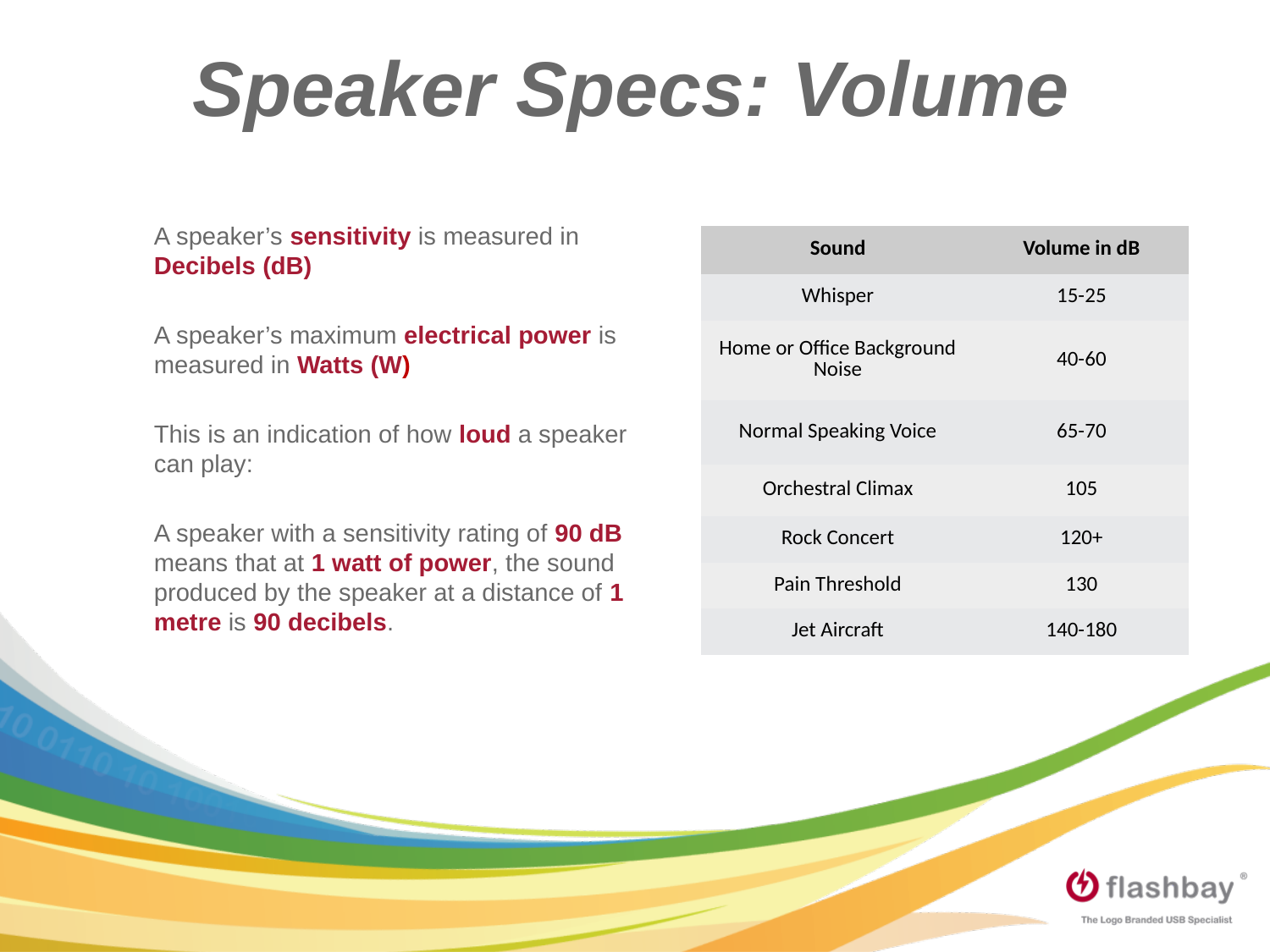

Speaker Specs: Volume
A speaker’s sensitivity is measured in Decibels (dB)

A speaker’s maximum electrical power is measured in Watts (W)

This is an indication of how loud a speaker can play:

A speaker with a sensitivity rating of 90 dB means that at 1 watt of power, the sound produced by the speaker at a distance of 1 metre is 90 decibels.
| Sound | Volume in dB |
| --- | --- |
| Whisper | 15-25 |
| Home or Office Background Noise | 40-60 |
| Normal Speaking Voice | 65-70 |
| Orchestral Climax | 105 |
| Rock Concert | 120+ |
| Pain Threshold | 130 |
| Jet Aircraft | 140-180 |